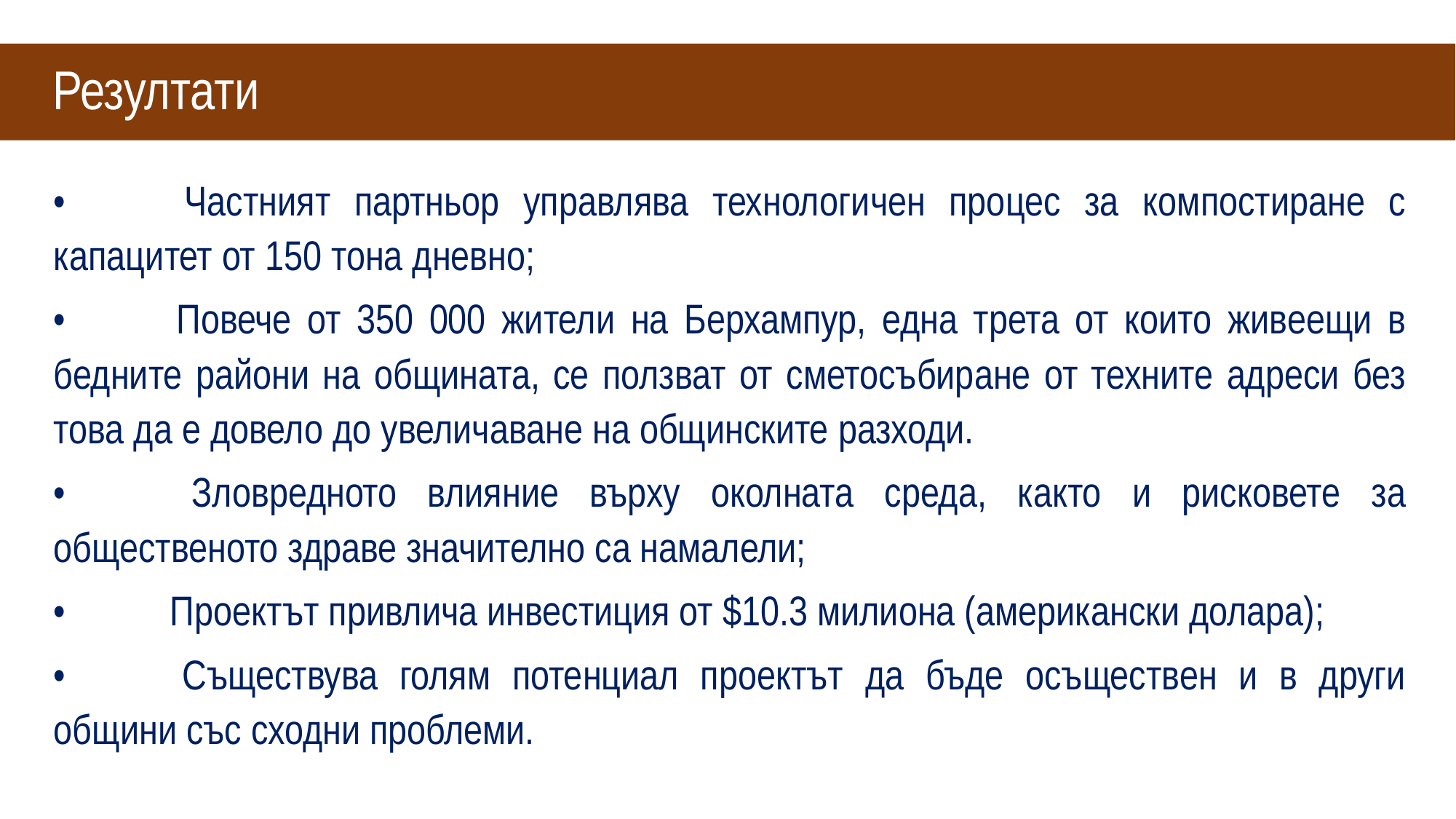

# Резултати
•	 Частният партньор управлява технологичен процес за компостиране с капацитет от 150 тона дневно;
•	 Повече от 350 000 жители на Берхампур, една трета от които живеещи в бедните райони на общината, се ползват от сметосъбиране от техните адреси без това да е довело до увеличаване на общинските разходи.
•	 Зловредното влияние върху околната среда, както и рисковете за общественото здраве значително са намалели;
•	 Проектът привлича инвестиция от $10.3 милиона (американски долара);
•	 Съществува голям потенциал проектът да бъде осъществен и в други общини със сходни проблеми.